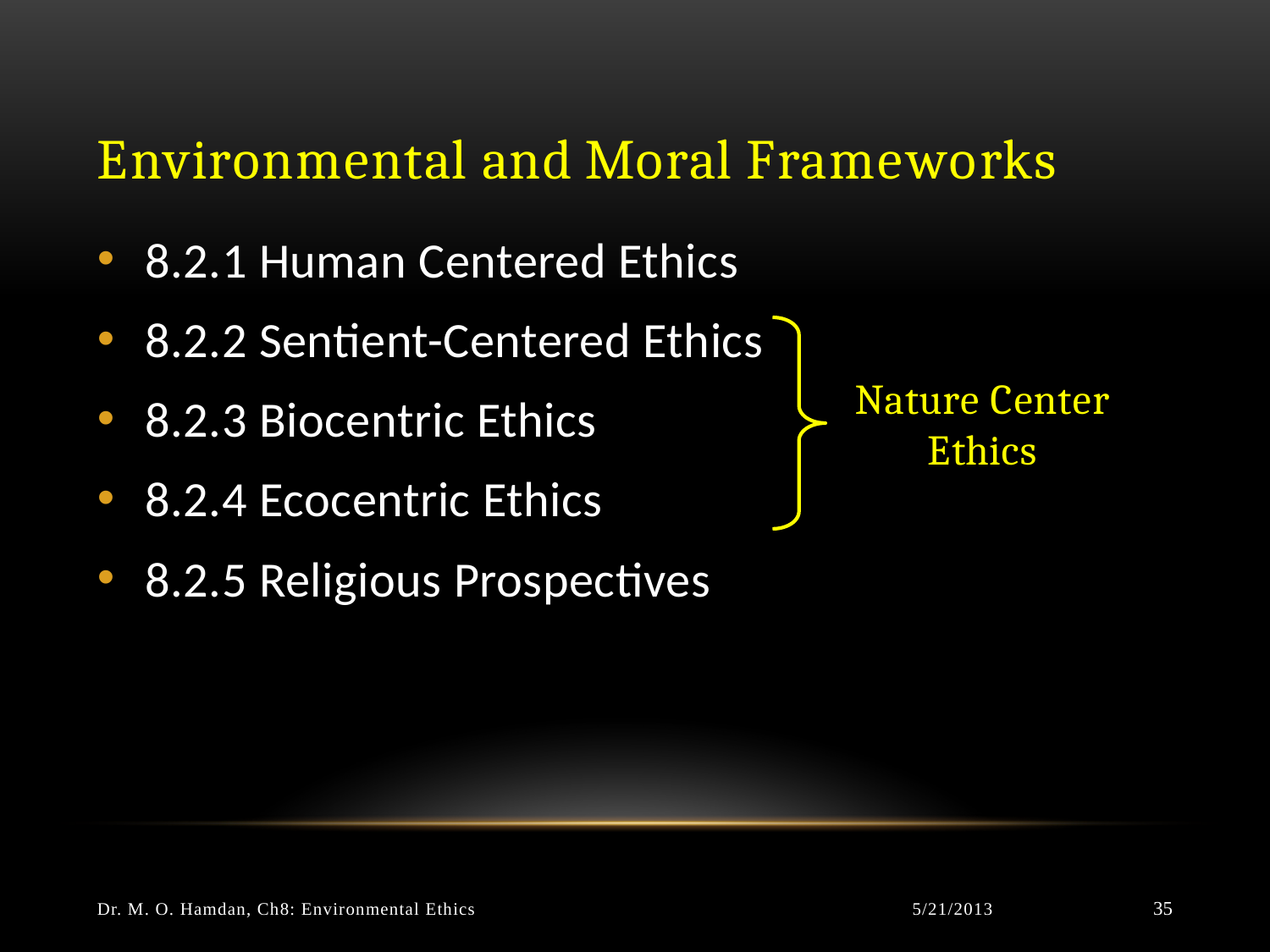

# Environmental and Moral Frameworks
8.2.1 Human Centered Ethics
8.2.2 Sentient-Centered Ethics
8.2.3 Biocentric Ethics
8.2.4 Ecocentric Ethics
8.2.5 Religious Prospectives

Nature Center Ethics
Dr. M. O. Hamdan, Ch8: Environmental Ethics
5/21/2013
35